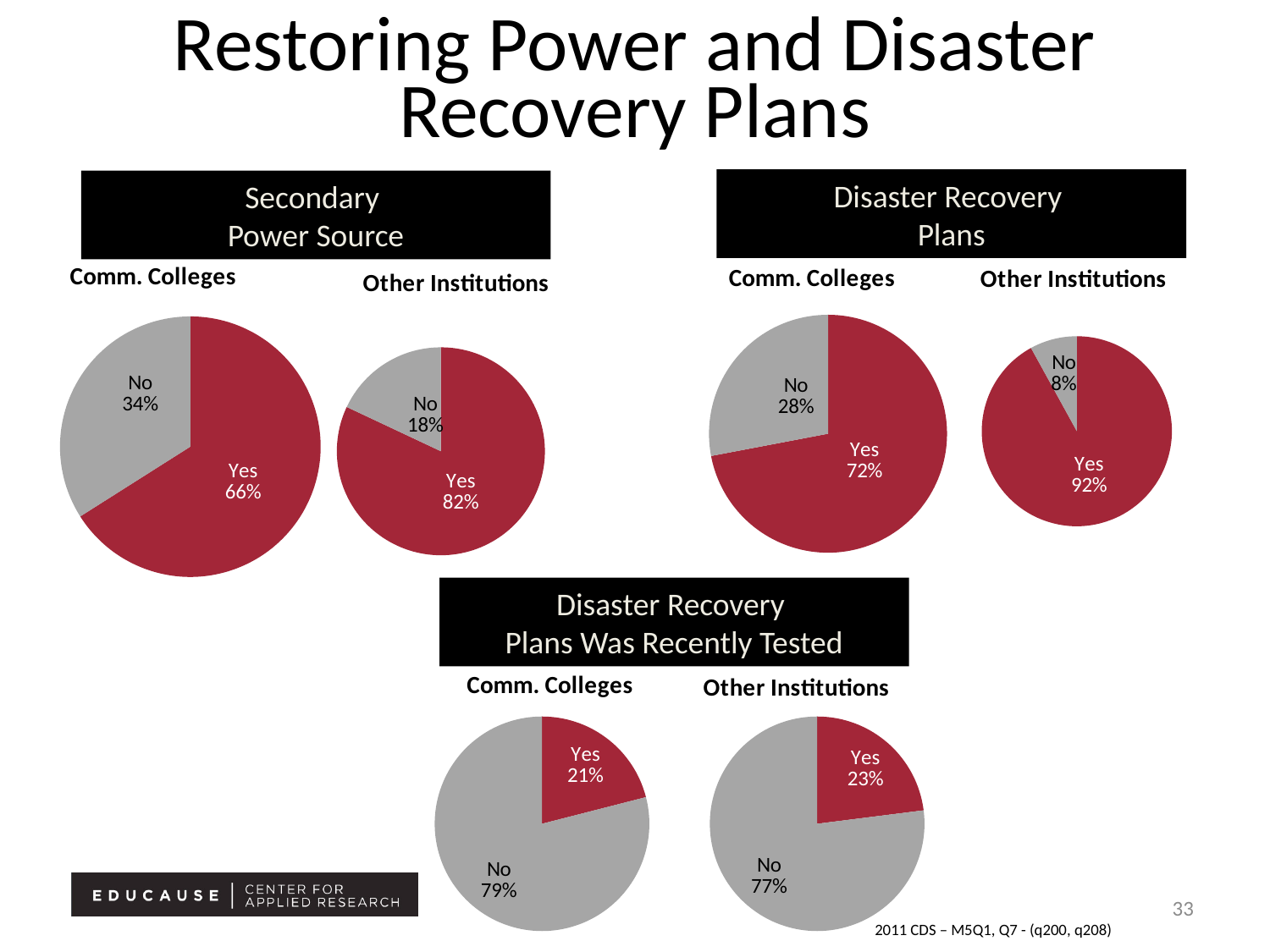

# Restoring Power and Disaster Recovery Plans
Disaster Recovery
Plans

### Chart: Other Institutions

| Category | NonCC |
|---|---|
| Yes | 0.92 |
| No | 0.08 |

### Chart: Comm. Colleges

| Category | CC |
|---|---|
| Yes | 0.72 |
| No | 0.28 |
Secondary
Power Source

### Chart: Comm. Colleges

| Category | Secondary Power source |
|---|---|
| Yes | 0.66 |
| No | 0.34 |

### Chart: Other Institutions

| Category | Secondary Power source |
|---|---|
| Yes | 0.82 |
| No | 0.18 |
Disaster Recovery
Plans Was Recently Tested

### Chart: Other Institutions

| Category | NonCC |
|---|---|
| Yes | 0.23 |
| No | 0.77 |

### Chart: Comm. Colleges

| Category | CC |
|---|---|
| Yes | 0.21 |
| No | 0.79 |
33
2011 CDS – M5Q1, Q7 - (q200, q208)